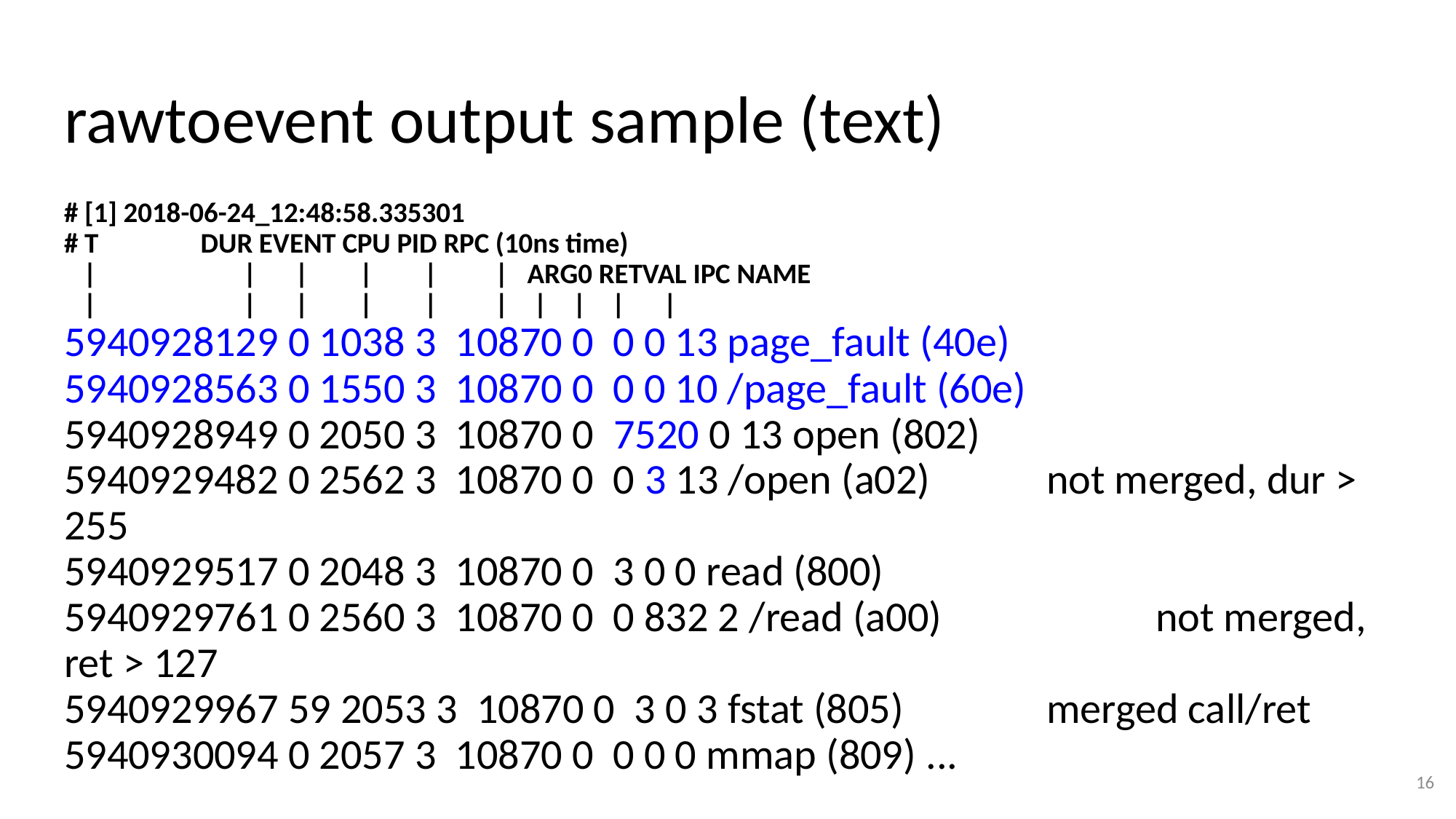

# rawtoevent output sample (text)
# [1] 2018-06-24_12:48:58.335301
# T                DUR EVENT CPU PID RPC (10ns time)
   |                       |      |        |        |         |   ARG0 RETVAL IPC NAME
   |                       |      |        |        |         |    |    |    |      |
5940928129 0 1038 3  10870 0  0 0 13 page_fault (40e)
5940928563 0 1550 3  10870 0  0 0 10 /page_fault (60e)
5940928949 0 2050 3  10870 0  7520 0 13 open (802)
5940929482 0 2562 3  10870 0  0 3 13 /open (a02)		not merged, dur > 255
5940929517 0 2048 3  10870 0  3 0 0 read (800)
5940929761 0 2560 3  10870 0  0 832 2 /read (a00)		not merged, ret > 127
5940929967 59 2053 3  10870 0  3 0 3 fstat (805)		merged call/ret
5940930094 0 2057 3  10870 0  0 0 0 mmap (809) ...

16